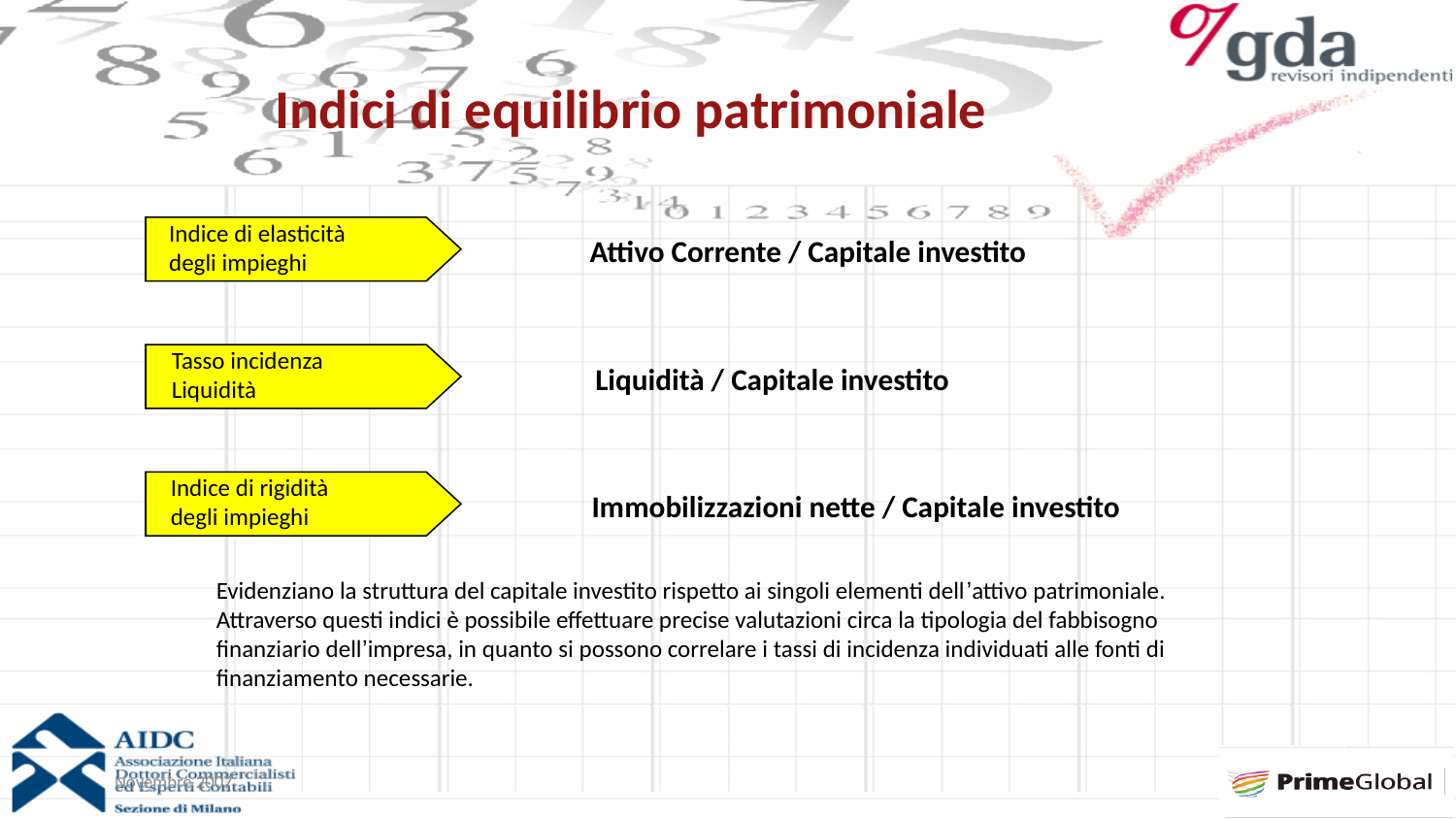

Indici di equilibrio patrimoniale

Indice di elasticità
degli impieghi

Attivo Corrente / Capitale investito
Tasso incidenza
Liquidità

Liquidità / Capitale investito
Indice di rigidità
degli impieghi

Immobilizzazioni nette / Capitale investito
Evidenziano la struttura del capitale investito rispetto ai singoli elementi dell’attivo patrimoniale.
Attraverso questi indici è possibile effettuare precise valutazioni circa la tipologia del fabbisogno
finanziario dell’impresa, in quanto si possono correlare i tassi di incidenza individuati alle fonti di
finanziamento necessarie.

Novembre 2007